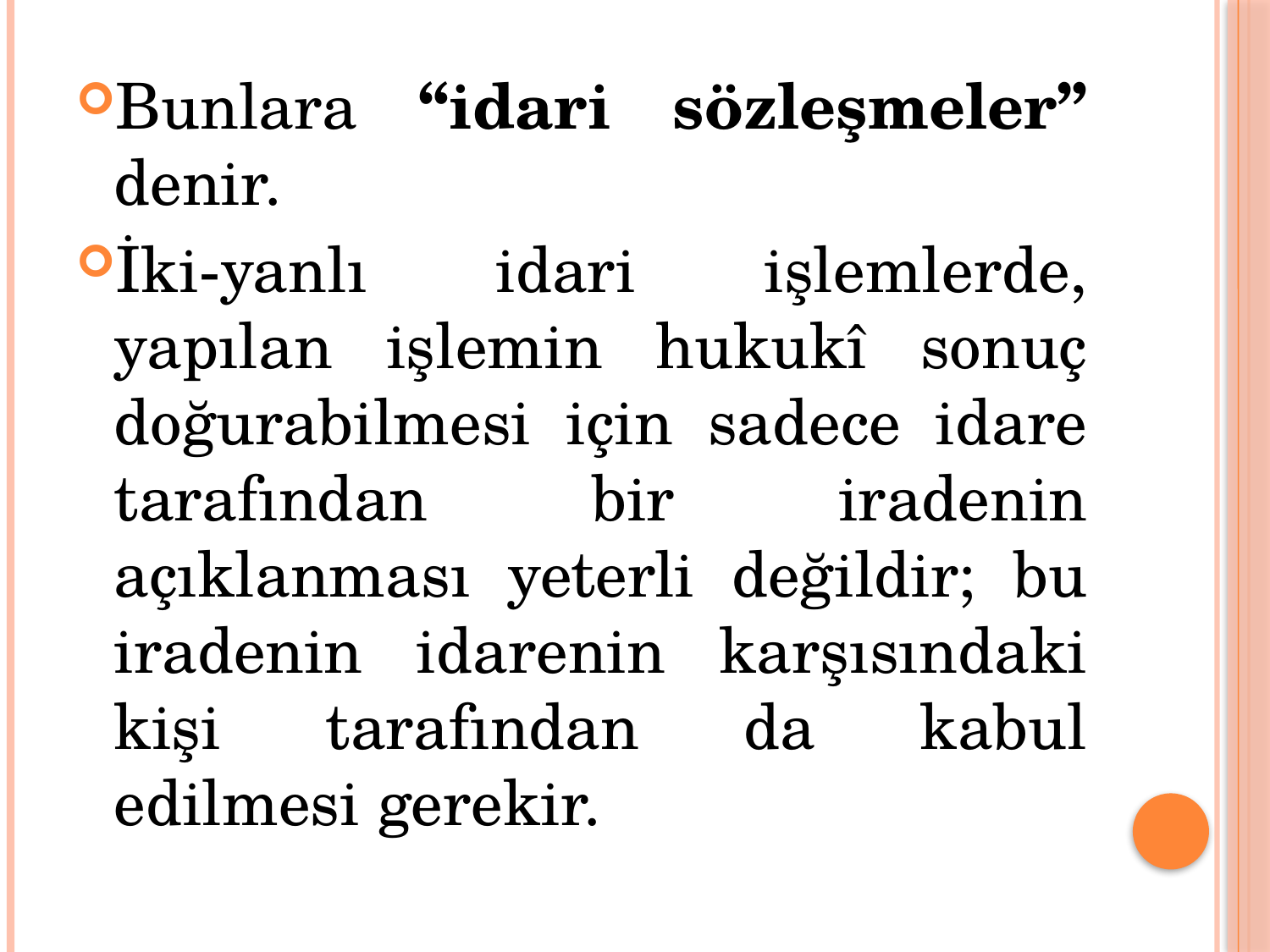

Bunlara “idari sözleşmeler” denir.
İki-yanlı idari işlemlerde, yapılan işlemin hukukî sonuç doğurabilmesi için sadece idare tarafından bir iradenin açıklanması yeterli değildir; bu iradenin idarenin karşısındaki kişi tarafından da kabul edilmesi gerekir.